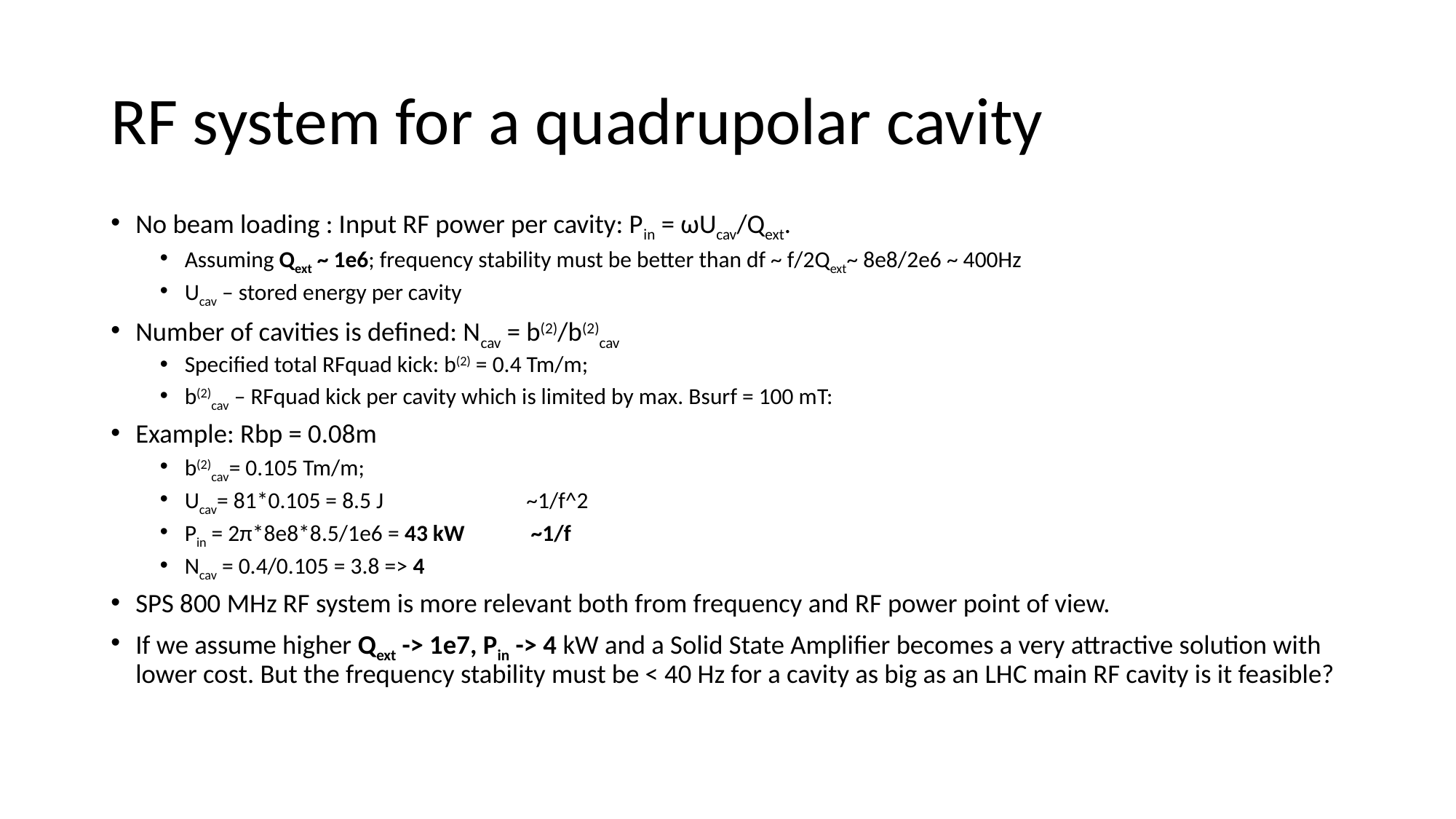

# RF system for a quadrupolar cavity
No beam loading : Input RF power per cavity: Pin = ωUcav/Qext.
Assuming Qext ~ 1e6; frequency stability must be better than df ~ f/2Qext~ 8e8/2e6 ~ 400Hz
Ucav – stored energy per cavity
Number of cavities is defined: Ncav = b(2)/b(2)cav
Specified total RFquad kick: b(2) = 0.4 Tm/m;
b(2)cav – RFquad kick per cavity which is limited by max. Bsurf = 100 mT:
Example: Rbp = 0.08m
b(2)cav= 0.105 Tm/m;
Ucav= 81*0.105 = 8.5 J                            ~1/f^2
Pin = 2π*8e8*8.5/1e6 = 43 kW             ~1/f
Ncav = 0.4/0.105 = 3.8 => 4
SPS 800 MHz RF system is more relevant both from frequency and RF power point of view.
If we assume higher Qext -> 1e7, Pin -> 4 kW and a Solid State Amplifier becomes a very attractive solution with lower cost. But the frequency stability must be < 40 Hz for a cavity as big as an LHC main RF cavity is it feasible?